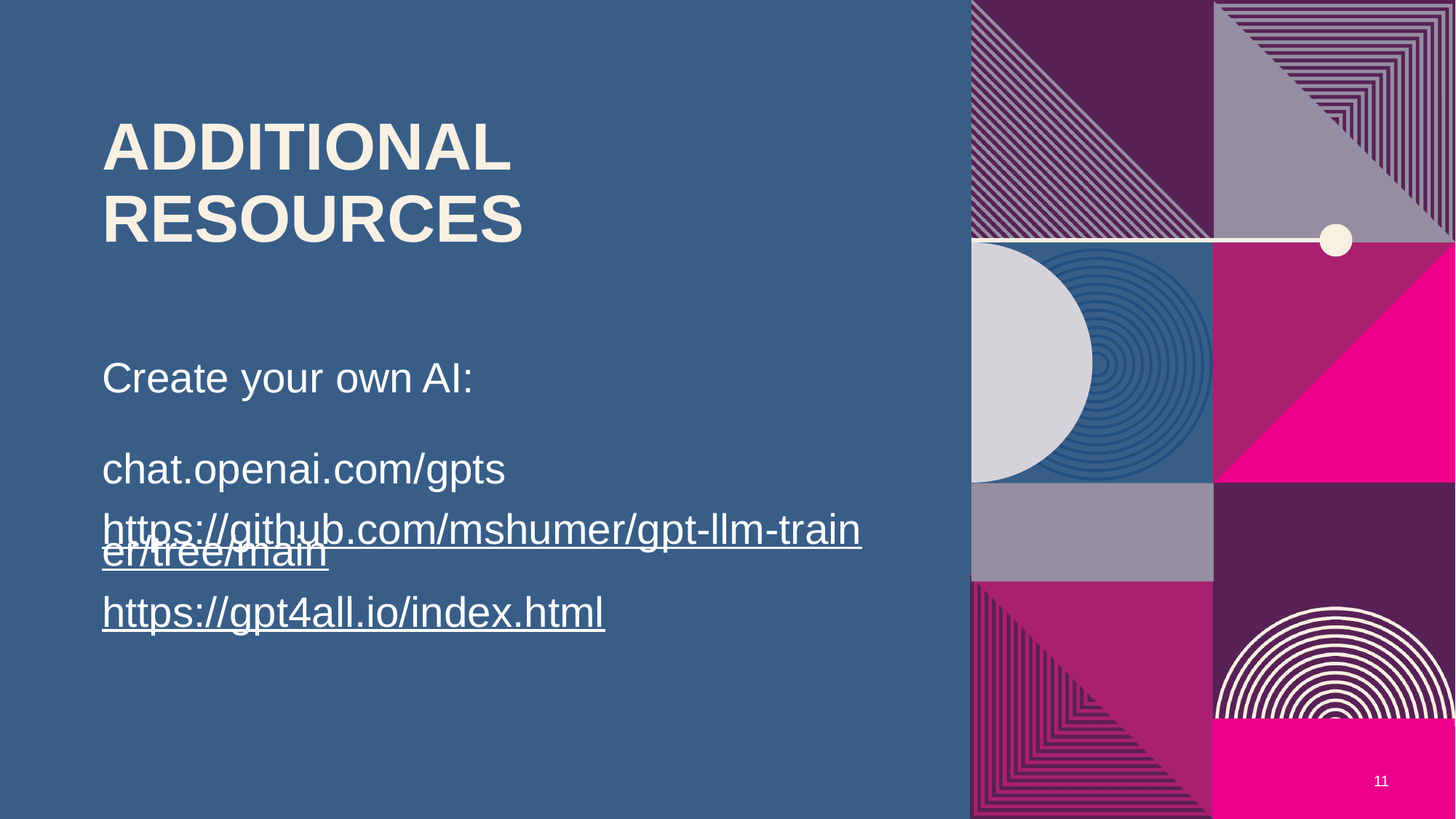

# Additional resources
Create your own AI:

chat.openai.com/gpts

https://github.com/mshumer/gpt-llm-trainer/tree/main

https://gpt4all.io/index.html

11